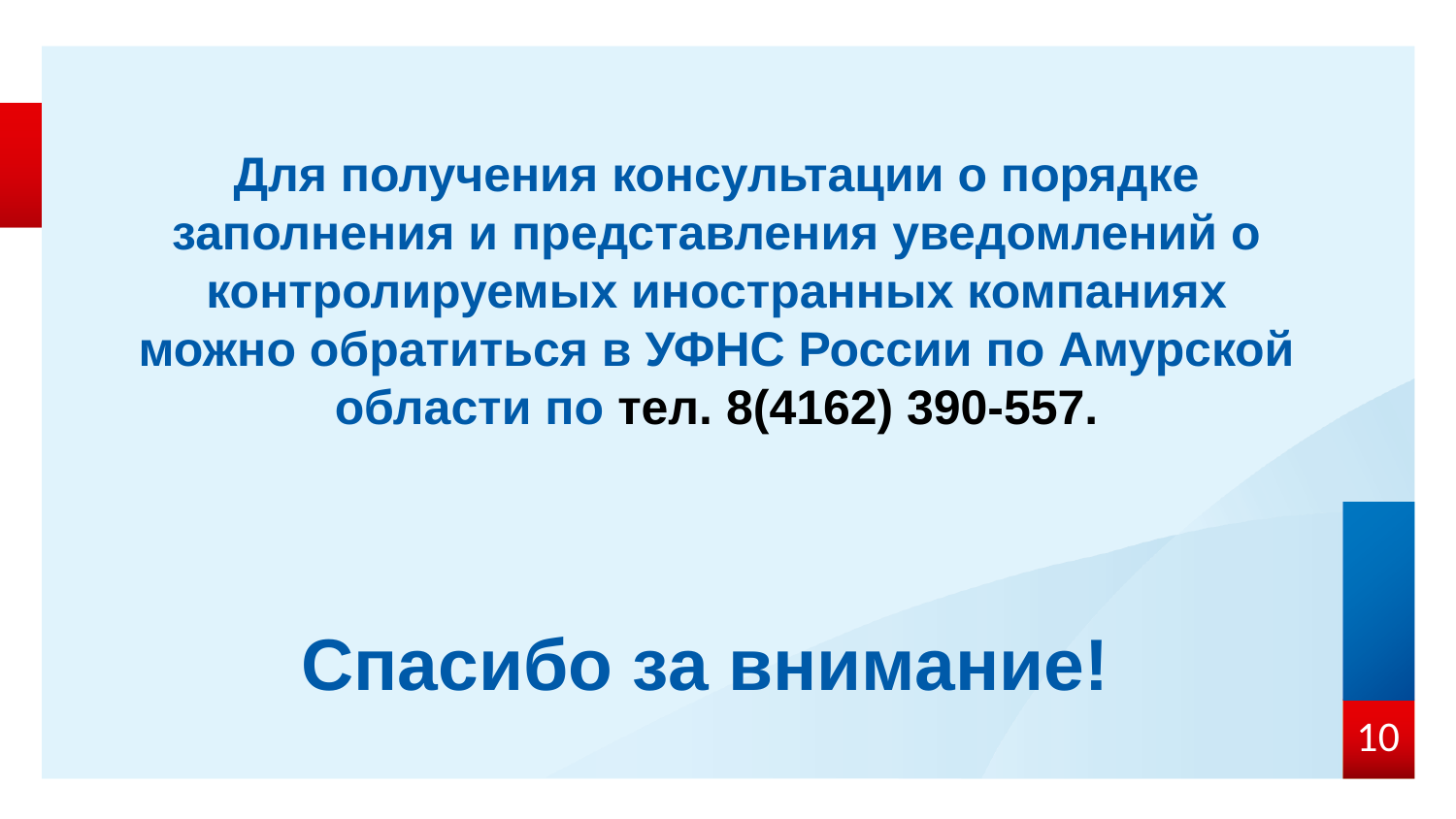

# Для получения консультации о порядке заполнения и представления уведомлений о контролируемых иностранных компаниях можно обратиться в УФНС России по Амурской области по тел. 8(4162) 390-557.
Спасибо за внимание!
10